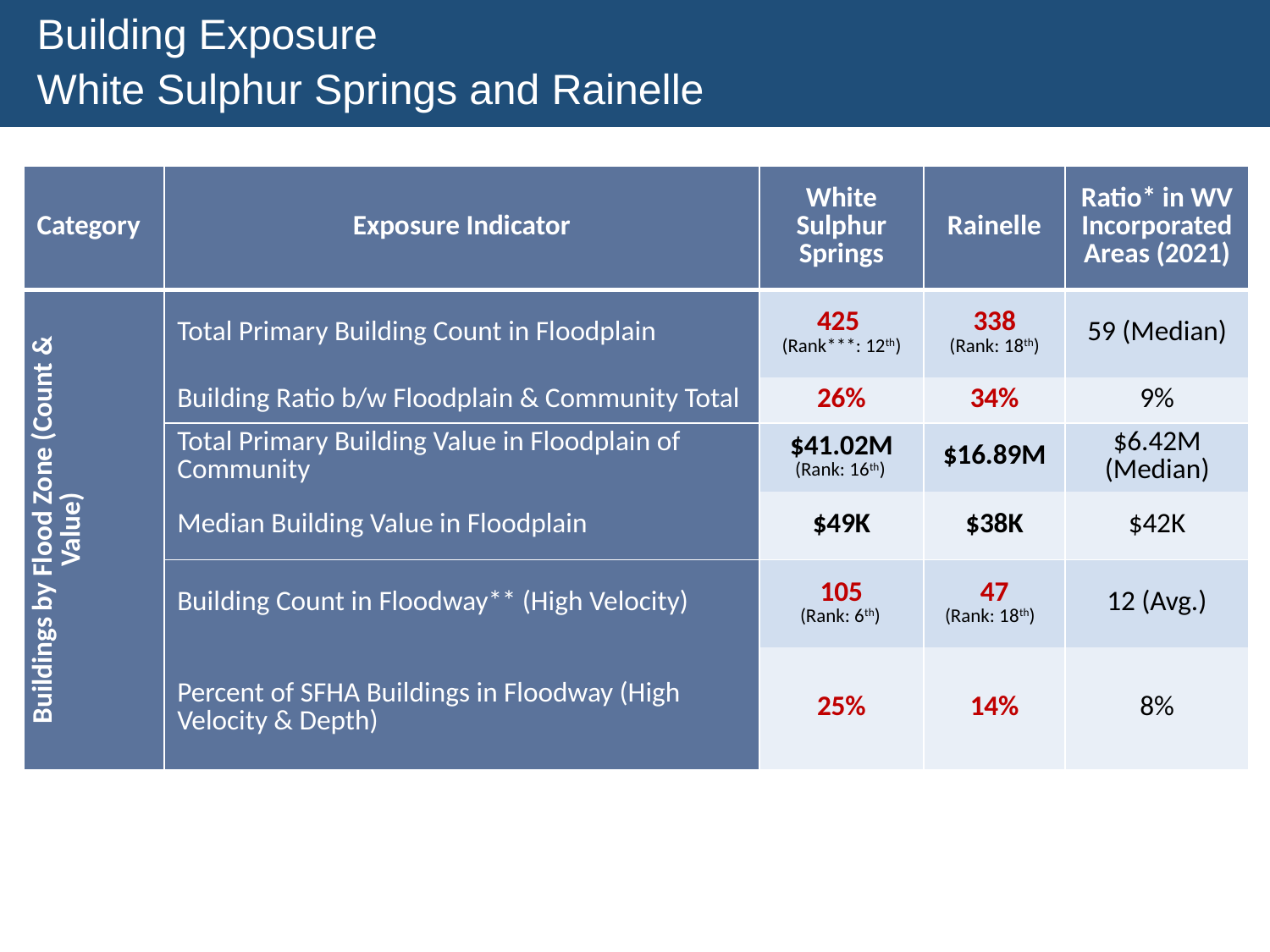

Building Exposure

White Sulphur Springs and Rainelle
| Category | Exposure Indicator | White Sulphur Springs | Rainelle | Ratio\* in WV Incorporated Areas (2021) |
| --- | --- | --- | --- | --- |
| Buildings by Flood Zone (Count & Value) | Total Primary Building Count in Floodplain | 425 (Rank\*\*\*: 12th) | 338 (Rank: 18th) | 59 (Median) |
|  | Building Ratio b/w Floodplain & Community Total | 26% | 34% | 9% |
|  | Total Primary Building Value in Floodplain of Community | $41.02M (Rank: 16th) | $16.89M | $6.42M (Median) |
|  | Median Building Value in Floodplain | $49K | $38K | $42K |
|  | Building Count in Floodway\*\* (High Velocity) | 105 (Rank: 6th) | 47 (Rank: 18th) | 12 (Avg.) |
|  | Percent of SFHA Buildings in Floodway (High Velocity & Depth) | 25% | 14% | 8% |